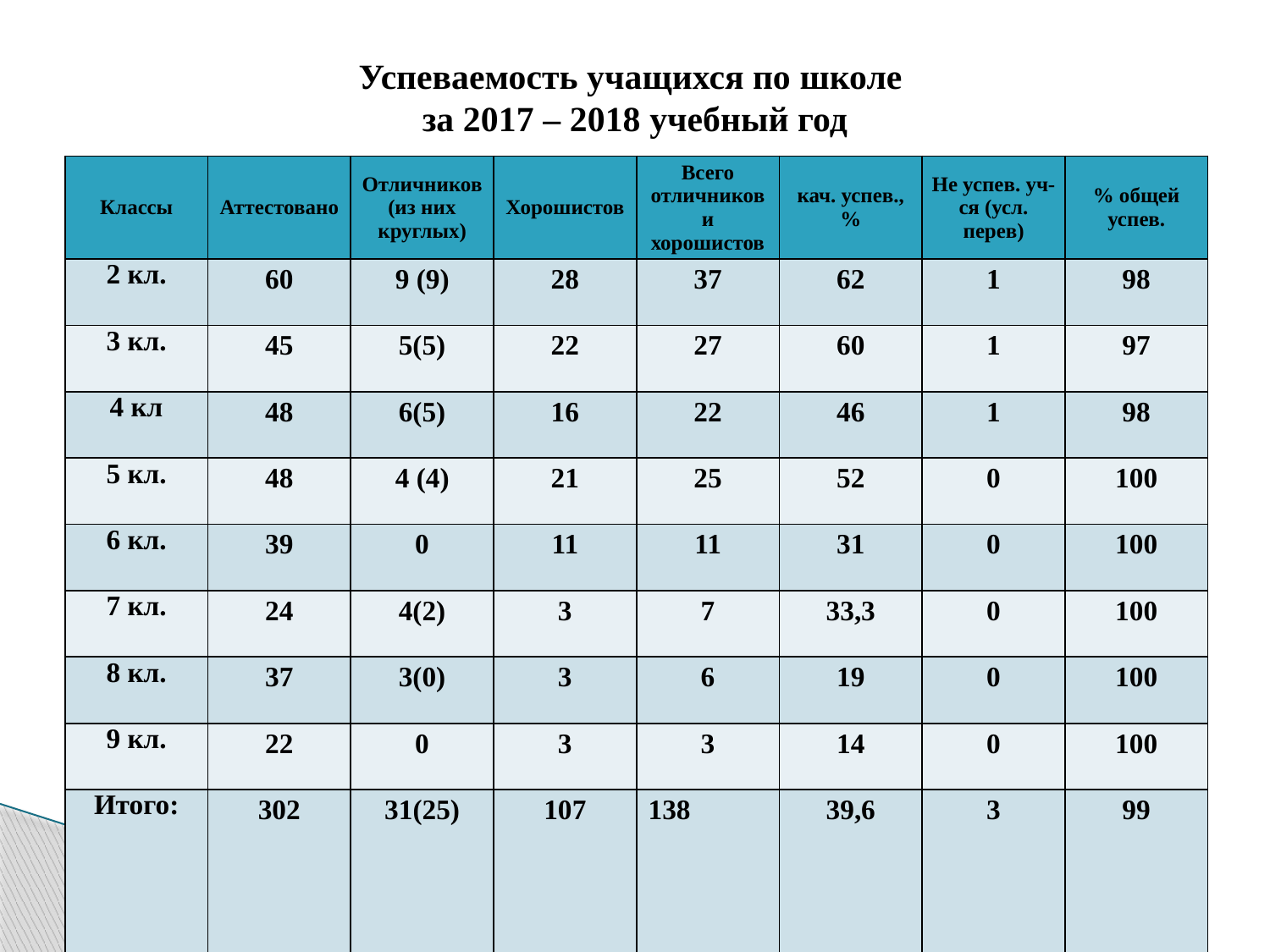

# Успеваемость учащихся по школе за 2017 – 2018 учебный год
| Классы | Аттестовано | Отличников (из них круглых) | Хорошистов | Всего отличников и хорошистов | кач. успев., % | Не успев. уч-ся (усл. перев) | % общей успев. |
| --- | --- | --- | --- | --- | --- | --- | --- |
| 2 кл. | 60 | 9 (9) | 28 | 37 | 62 | 1 | 98 |
| 3 кл. | 45 | 5(5) | 22 | 27 | 60 | 1 | 97 |
| 4 кл | 48 | 6(5) | 16 | 22 | 46 | 1 | 98 |
| 5 кл. | 48 | 4 (4) | 21 | 25 | 52 | 0 | 100 |
| 6 кл. | 39 | 0 | 11 | 11 | 31 | 0 | 100 |
| 7 кл. | 24 | 4(2) | 3 | 7 | 33,3 | 0 | 100 |
| 8 кл. | 37 | 3(0) | 3 | 6 | 19 | 0 | 100 |
| 9 кл. | 22 | 0 | 3 | 3 | 14 | 0 | 100 |
| Итого: | 302 | 31(25) | 107 | 138 | 39,6 | 3 | 99 |